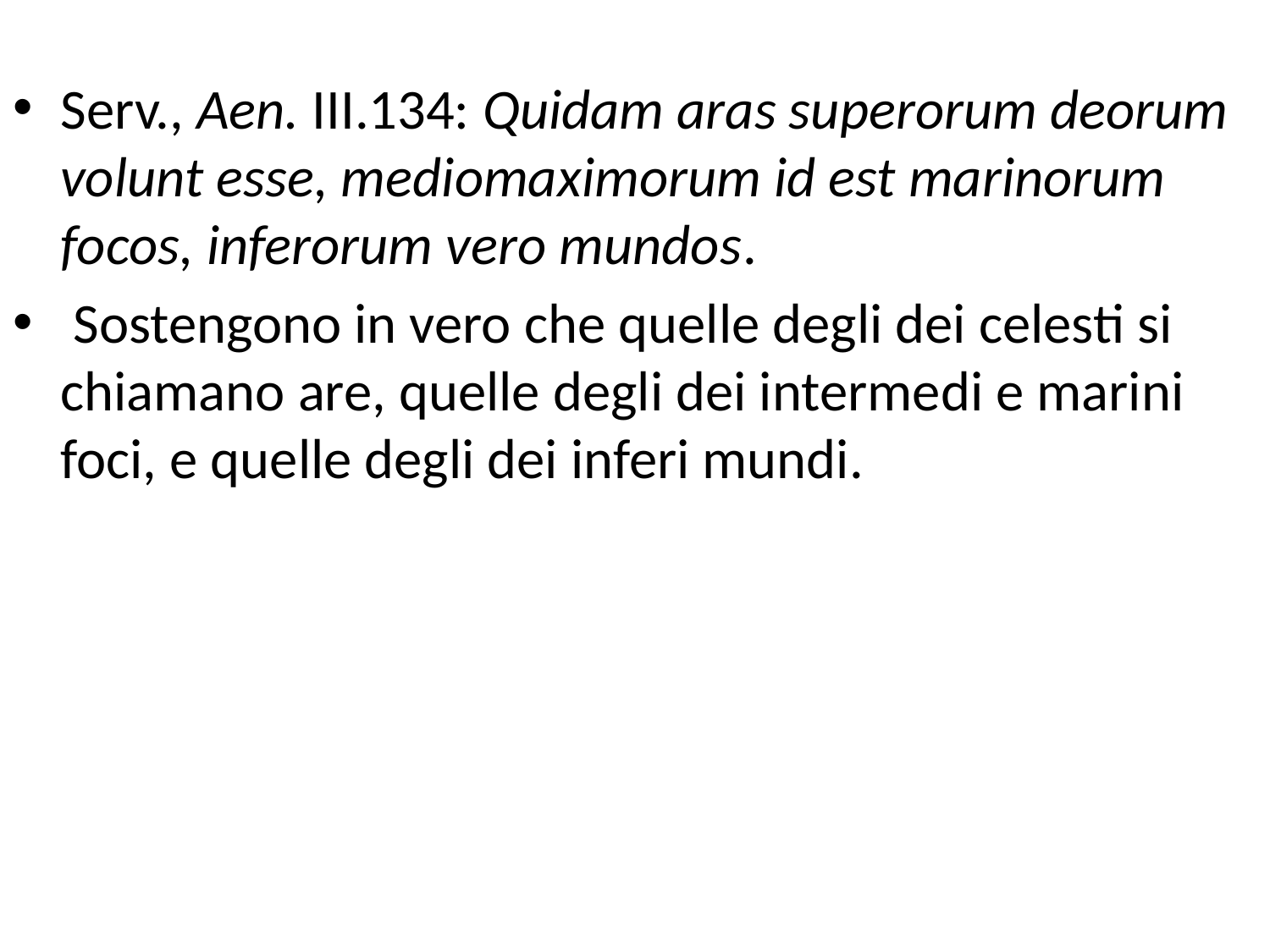

#
Serv., Aen. III.134: Quidam aras superorum deorum volunt esse, mediomaximorum id est marinorum focos, inferorum vero mundos.
 Sostengono in vero che quelle degli dei celesti si chiamano are, quelle degli dei intermedi e marini foci, e quelle degli dei inferi mundi.